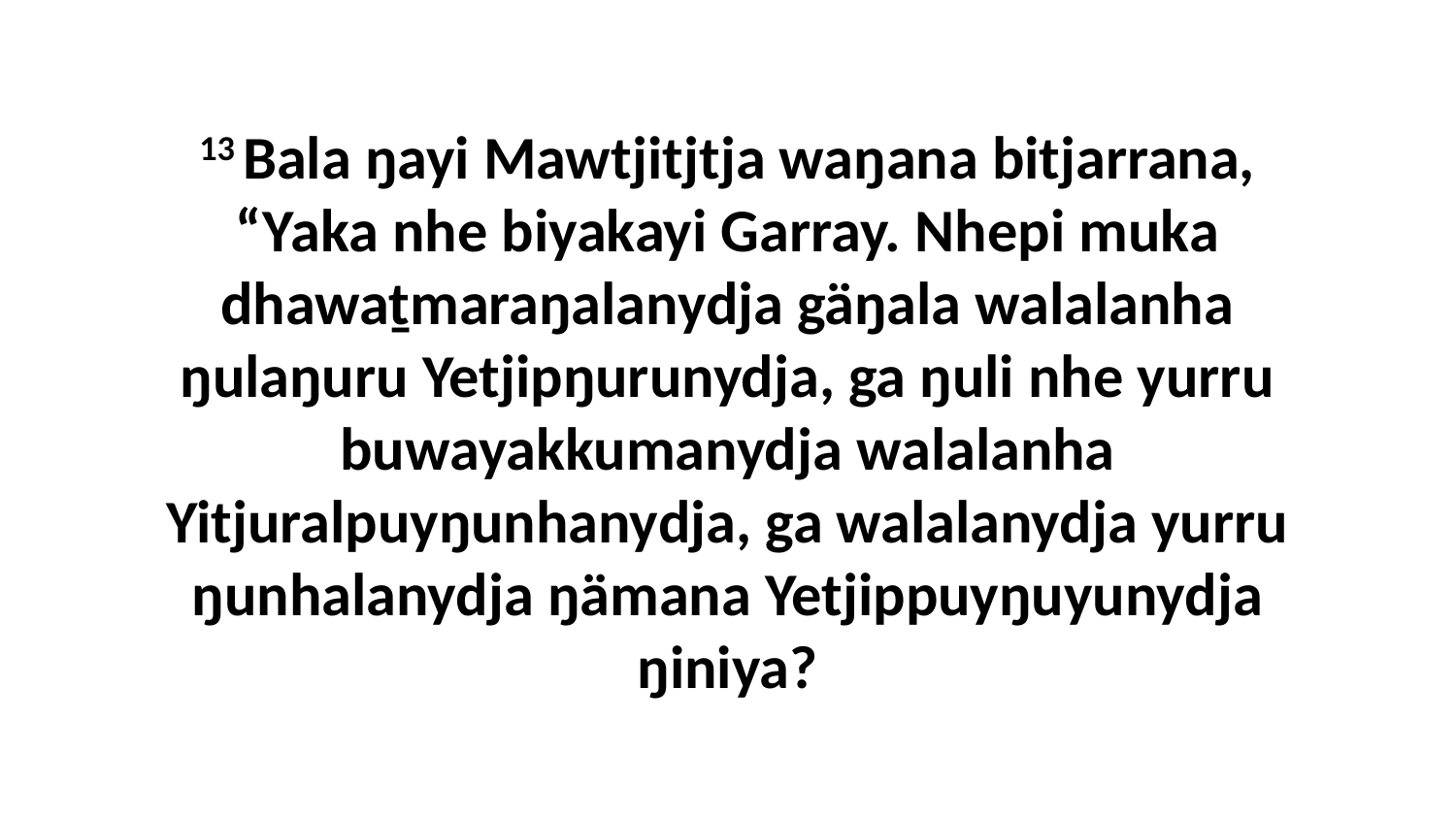

13 Bala ŋayi Mawtjitjtja waŋana bitjarrana, “Yaka nhe biyakayi Garray. Nhepi muka dhawaṯmaraŋalanydja gäŋala walalanha ŋulaŋuru Yetjipŋurunydja, ga ŋuli nhe yurru buwayakkumanydja walalanha Yitjuralpuyŋunhanydja, ga walalanydja yurru ŋunhalanydja ŋämana Yetjippuyŋuyunydja ŋiniya?